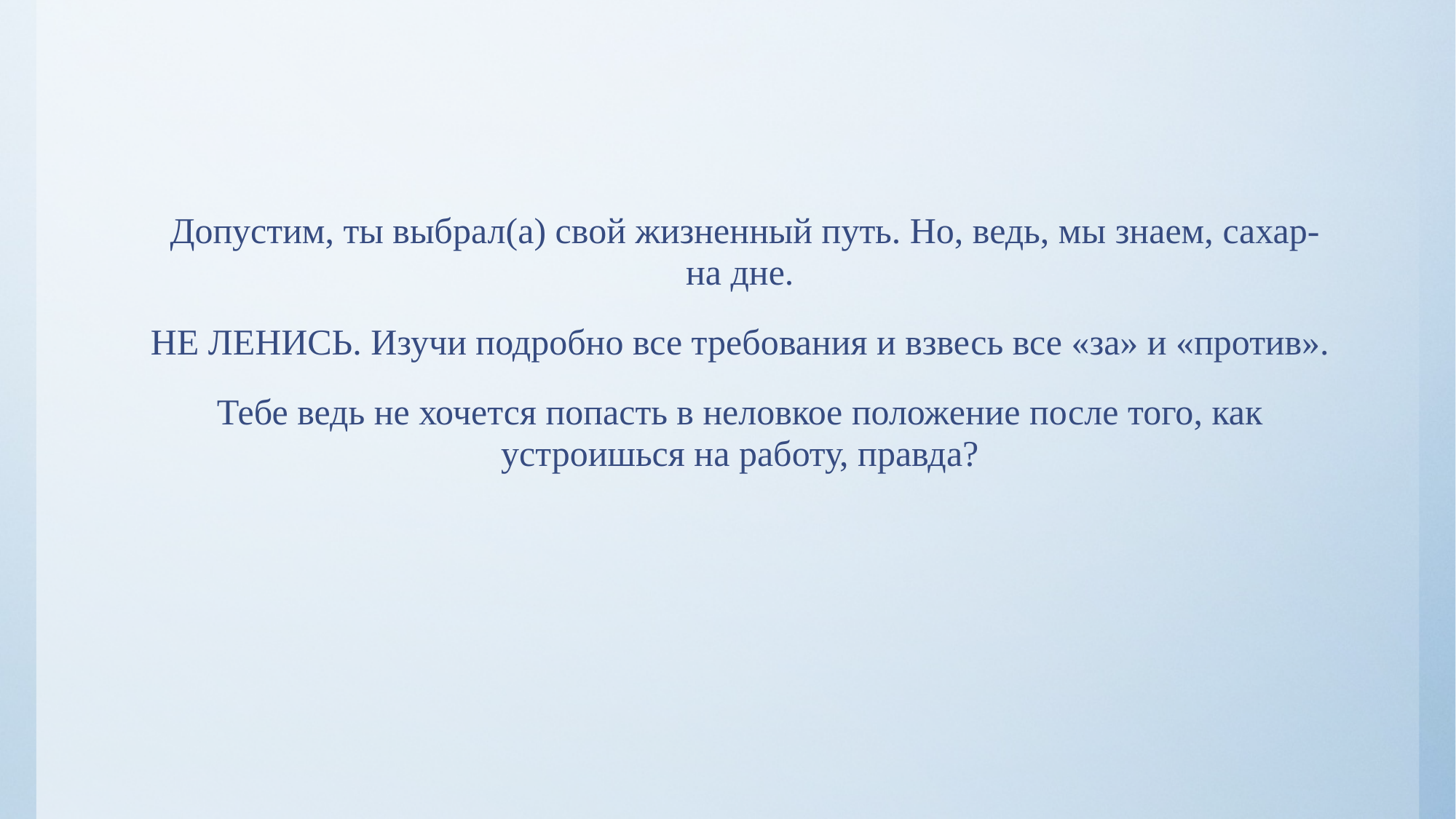

Допустим, ты выбрал(а) свой жизненный путь. Но, ведь, мы знаем, сахар-на дне.
НЕ ЛЕНИСЬ. Изучи подробно все требования и взвесь все «за» и «против».
Тебе ведь не хочется попасть в неловкое положение после того, как устроишься на работу, правда?